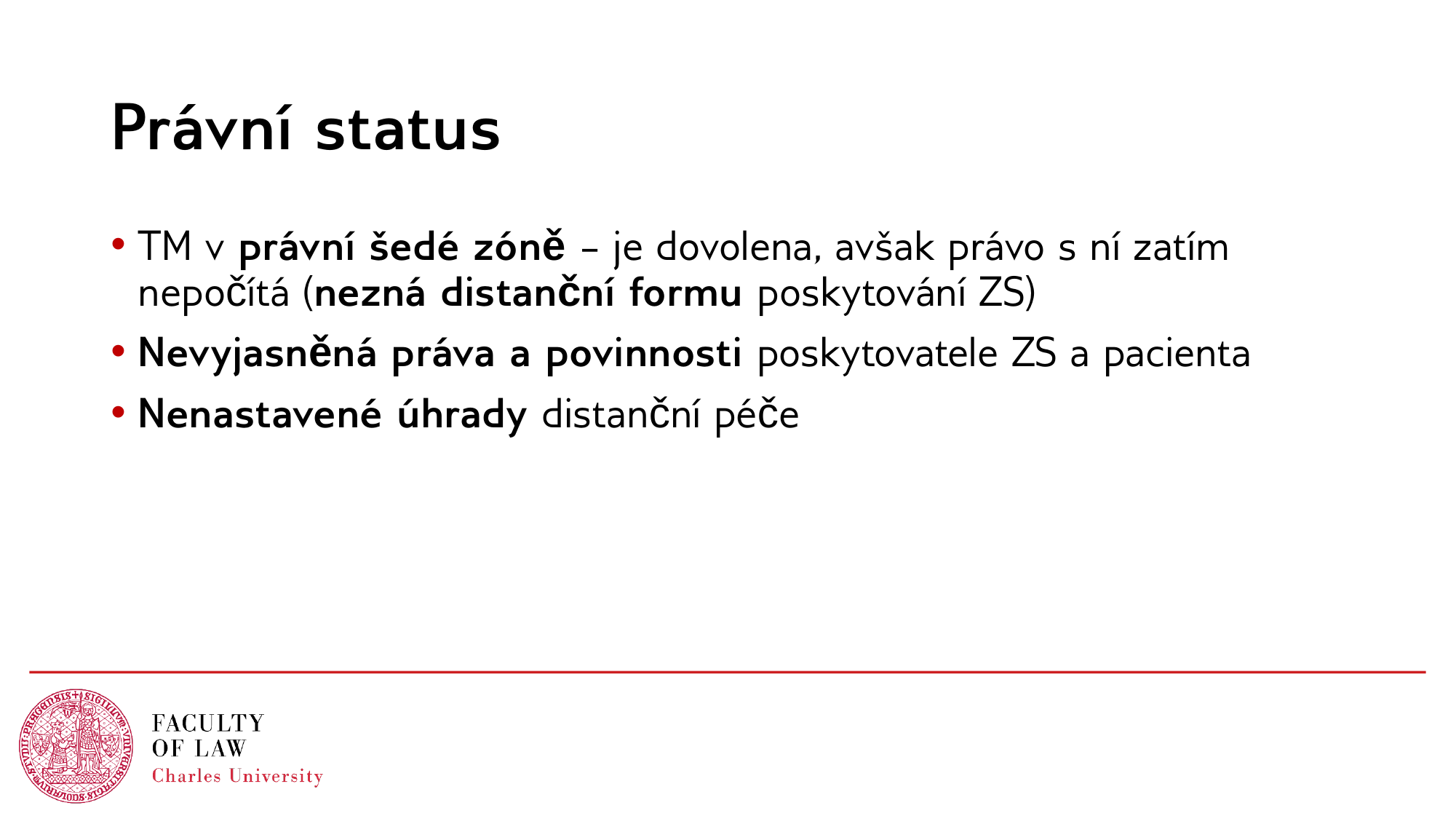

# Právní status
TM v právní šedé zóně – je dovolena, avšak právo s ní zatím nepočítá (nezná distanční formu poskytování ZS)
Nevyjasněná práva a povinnosti poskytovatele ZS a pacienta
Nenastavené úhrady distanční péče